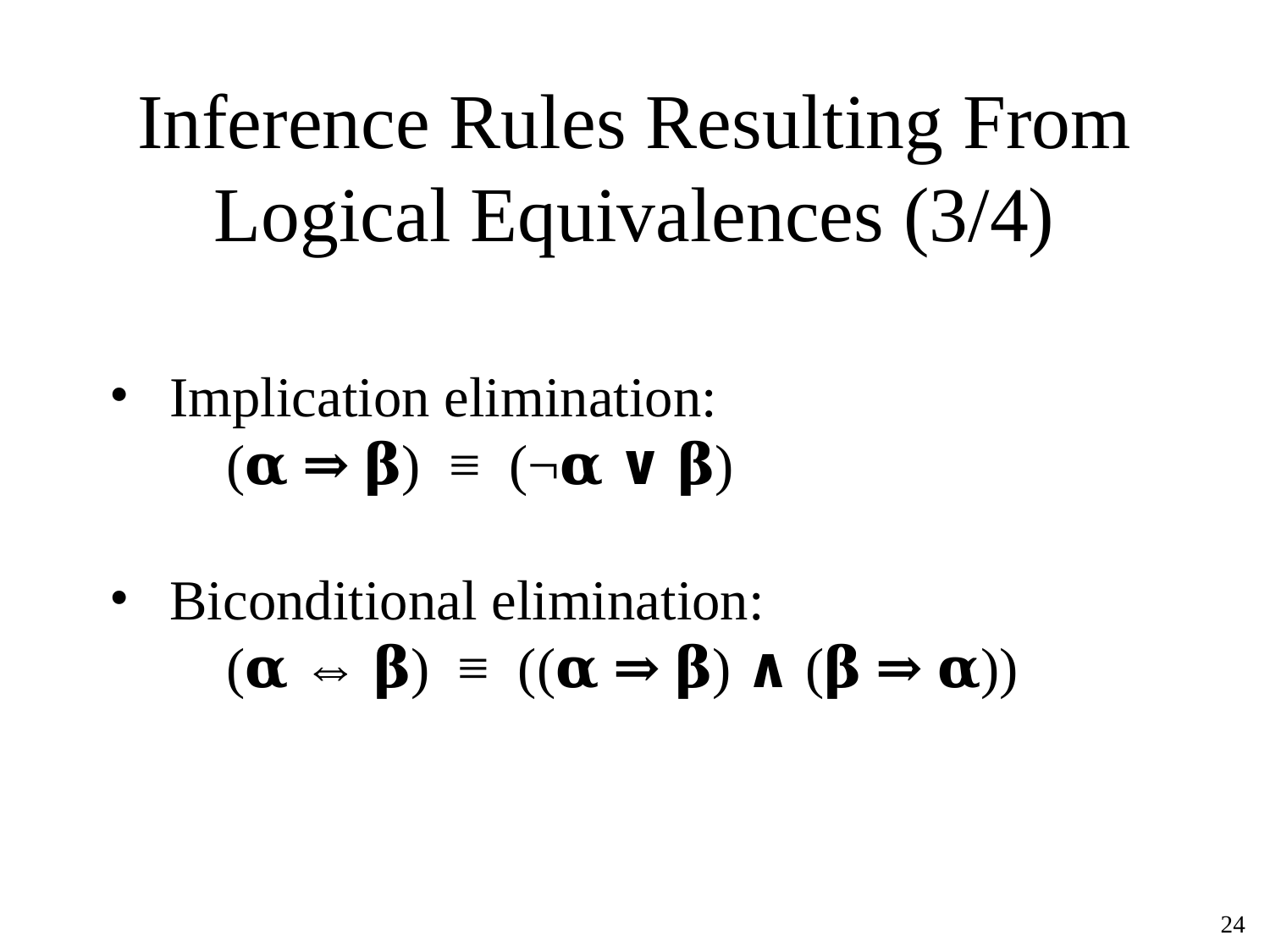

# Inference Rules Resulting From Logical Equivalences (3/4)

Implication elimination:
    (𝛂 ⇒ 𝛃)  ≡  (¬𝛂 ∨ 𝛃)
Biconditional elimination:
    (𝛂 ⇔ 𝛃)  ≡  ((𝛂 ⇒ 𝛃) ∧ (𝛃 ⇒ 𝛂))
24